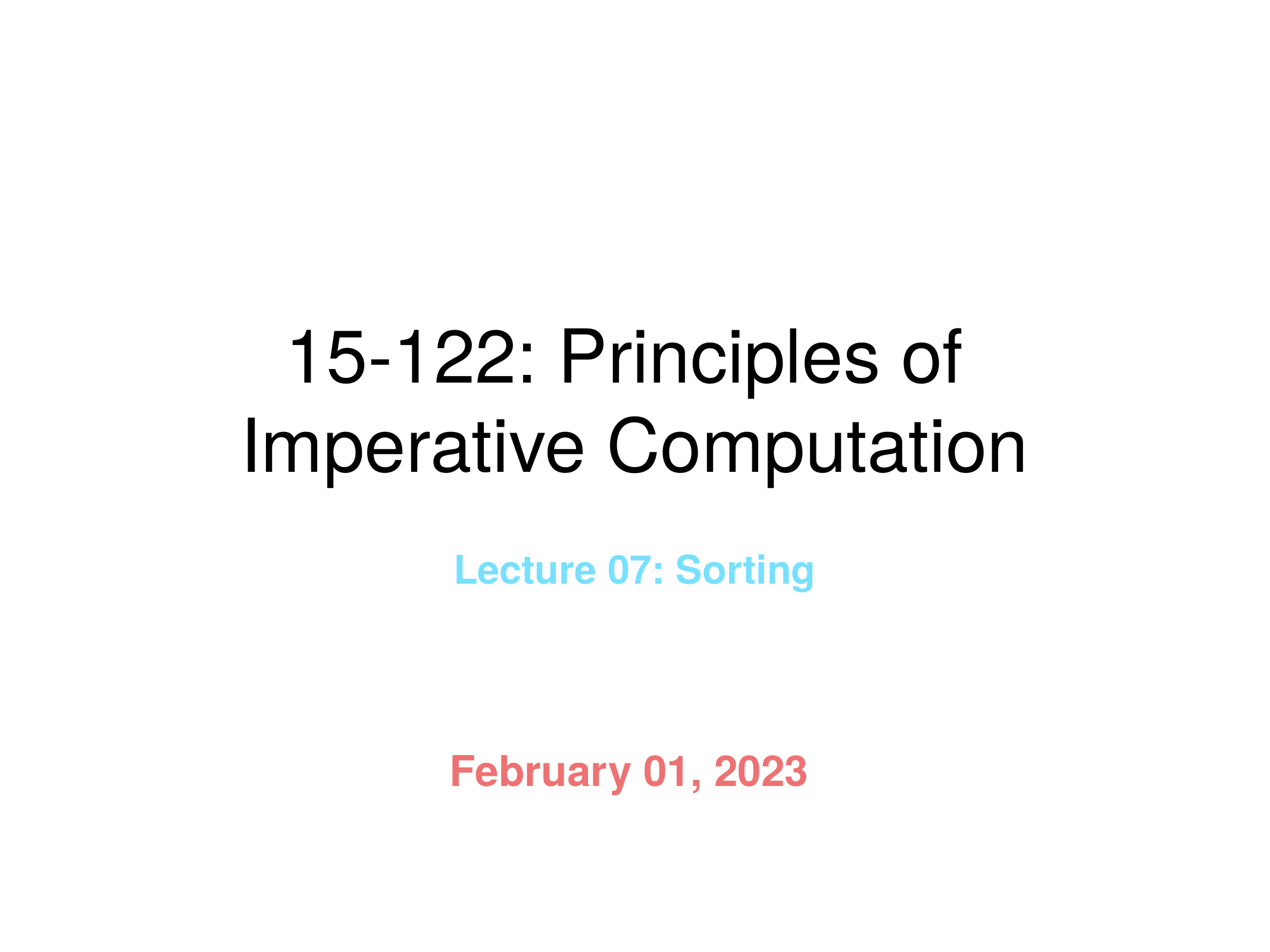

# 15-122: Principles of Imperative Computation
Lecture 07: Sorting

February 01, 2023